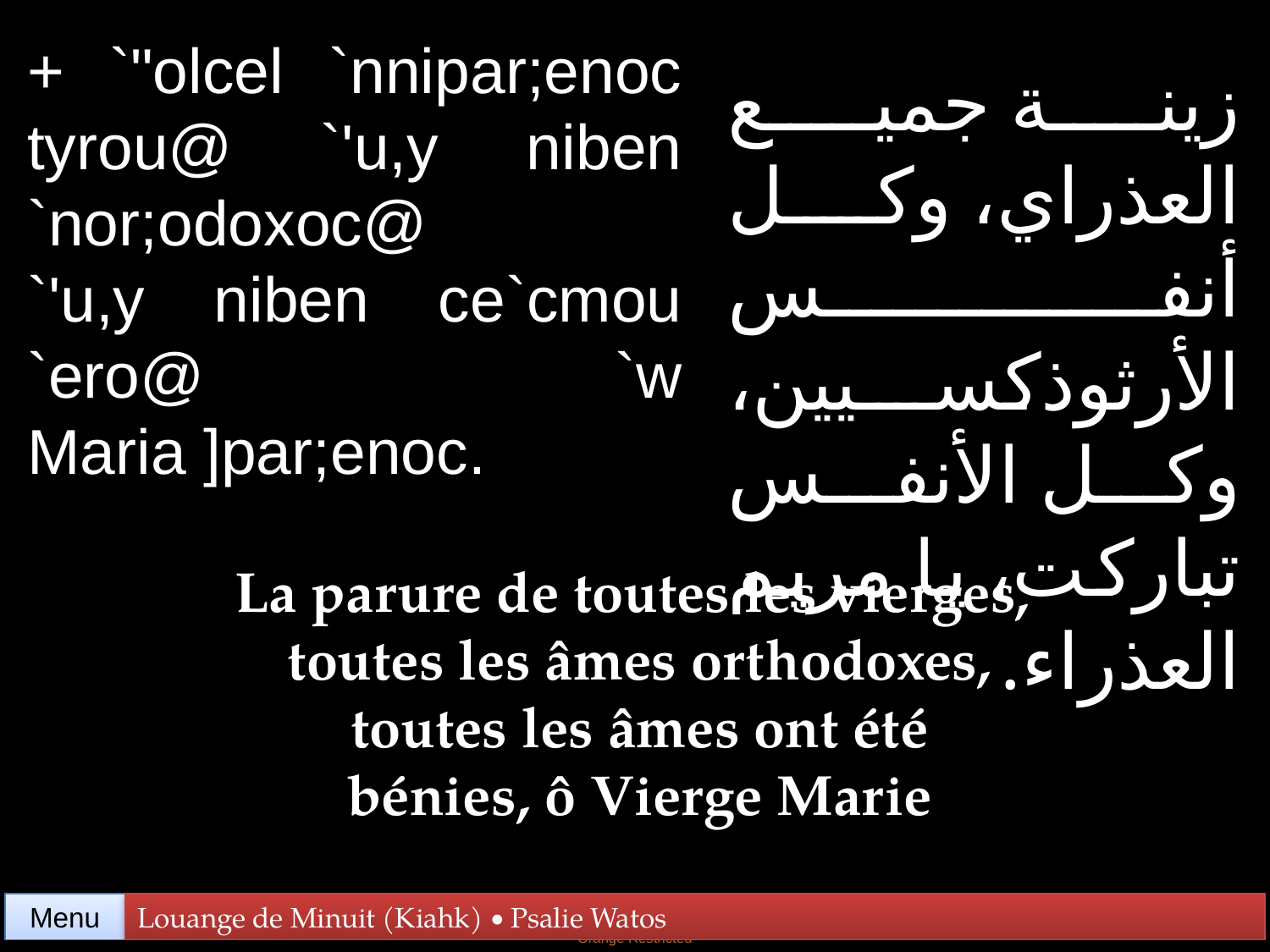

+ `"olcel `nnipar;enoc tyrou@ `'u,y niben `nor;odoxoc@
`'u,y niben ce`cmou `ero@ `w Maria ]par;enoc.
زينة جميع العذراي، وكل أنفس الأرثوذكسيين، وكل الأنفس تباركت، يا مريم العذراء.
La parure de toutes les vierges,
toutes les âmes orthodoxes,
 toutes les âmes ont été
bénies, ô Vierge Marie
Menu
Louange de Minuit (Kiahk) • Psalie Watos